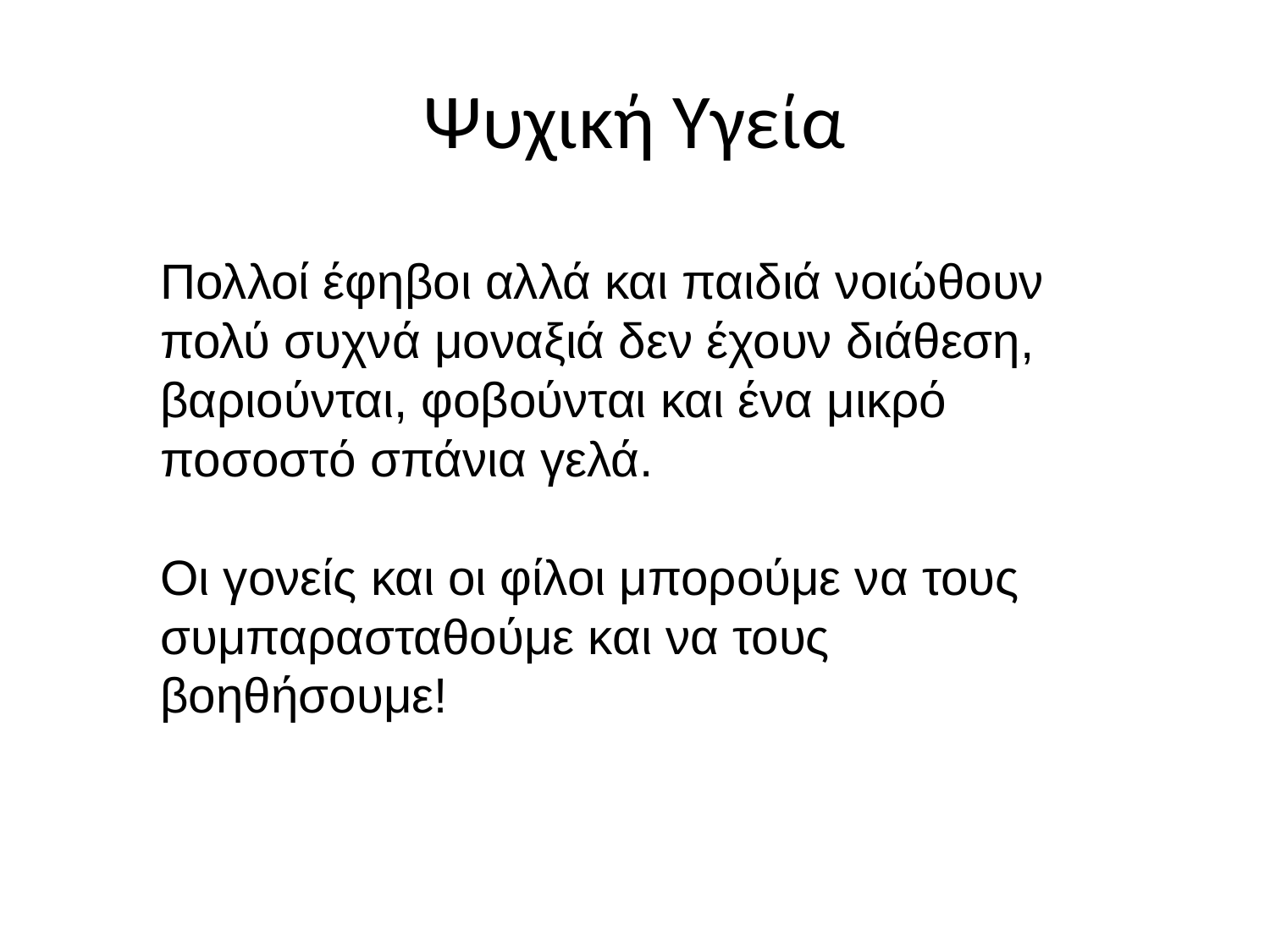

# Ψυχική Υγεία
Πολλοί έφηβοι αλλά και παιδιά νοιώθουν πολύ συχνά μοναξιά δεν έχουν διάθεση, βαριούνται, φοβούνται και ένα μικρό ποσοστό σπάνια γελά.

Οι γονείς και οι φίλοι μπορούμε να τους συμπαρασταθούμε και να τους βοηθήσουμε!